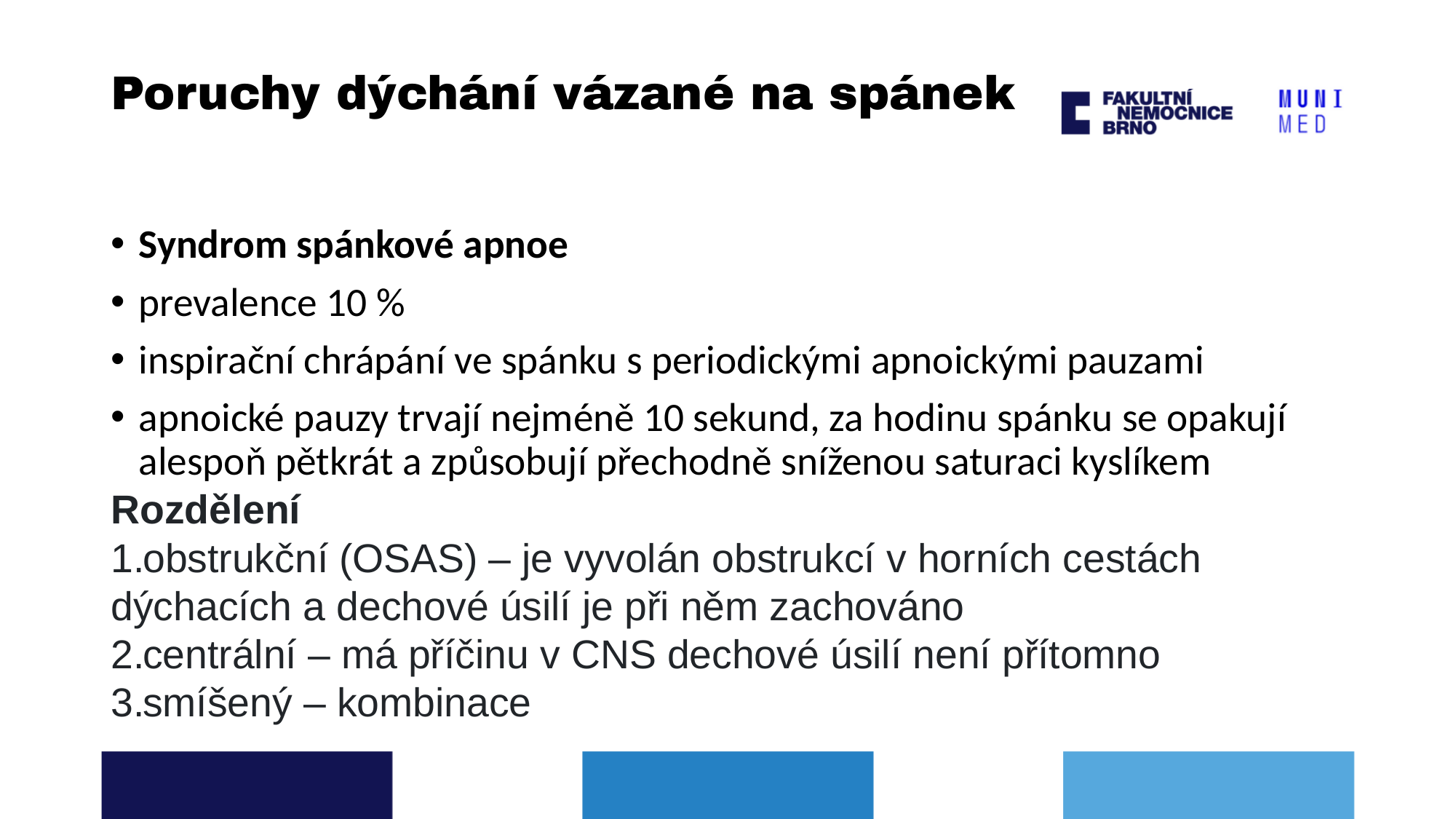

# Poruchy dýchání vázané na spánek
Syndrom spánkové apnoe
prevalence 10 %
inspirační chrápání ve spánku s periodickými apnoickými pauzami
apnoické pauzy trvají nejméně 10 sekund, za hodinu spánku se opakují alespoň pětkrát a způsobují přechodně sníženou saturaci kyslíkem
Rozdělení
obstrukční (OSAS) – je vyvolán obstrukcí v horních cestách dýchacích a dechové úsilí je při něm zachováno
centrální – má příčinu v CNS dechové úsilí není přítomno
smíšený – kombinace